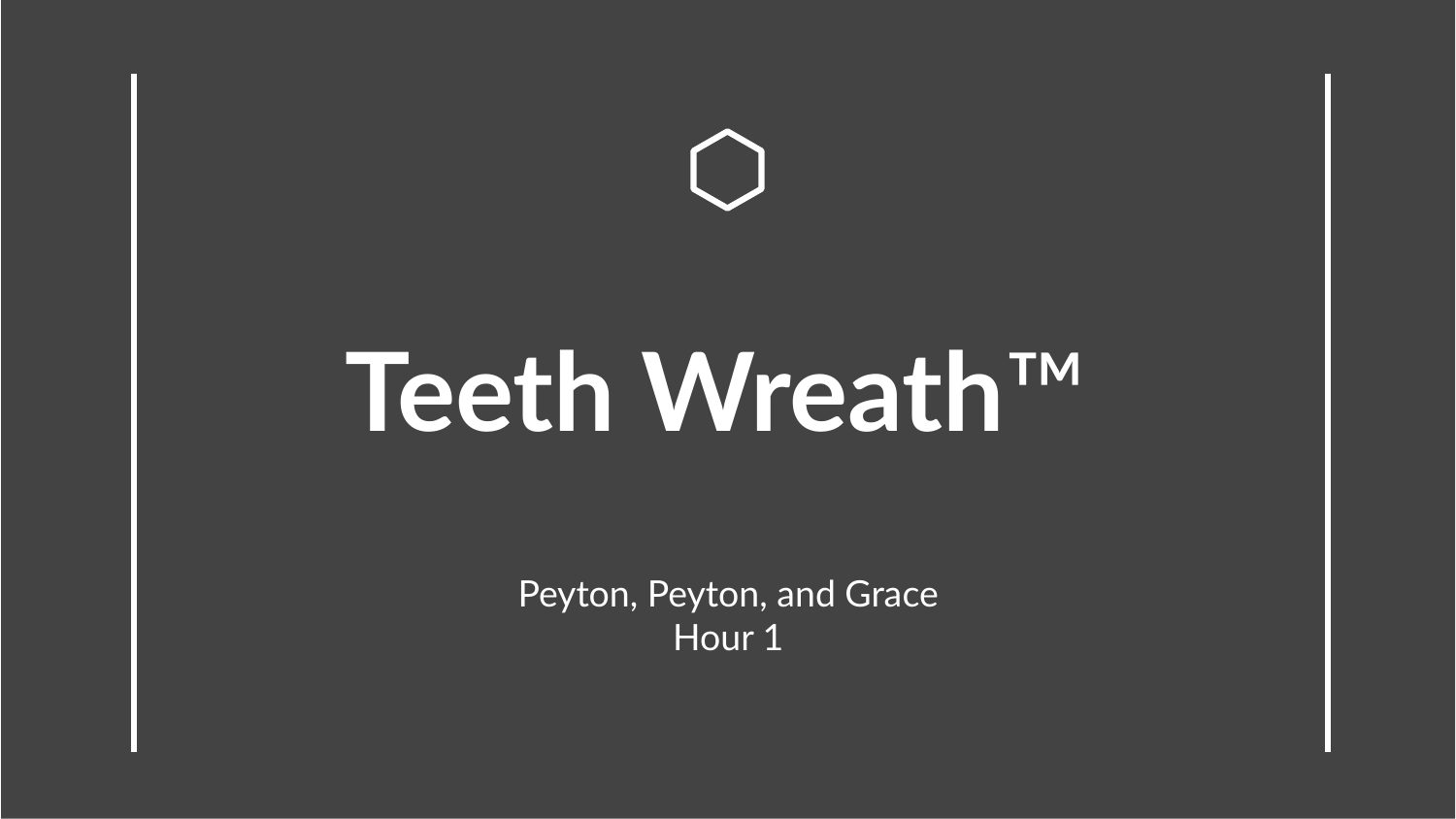

# Teeth Wreath™
Peyton, Peyton, and Grace
Hour 1